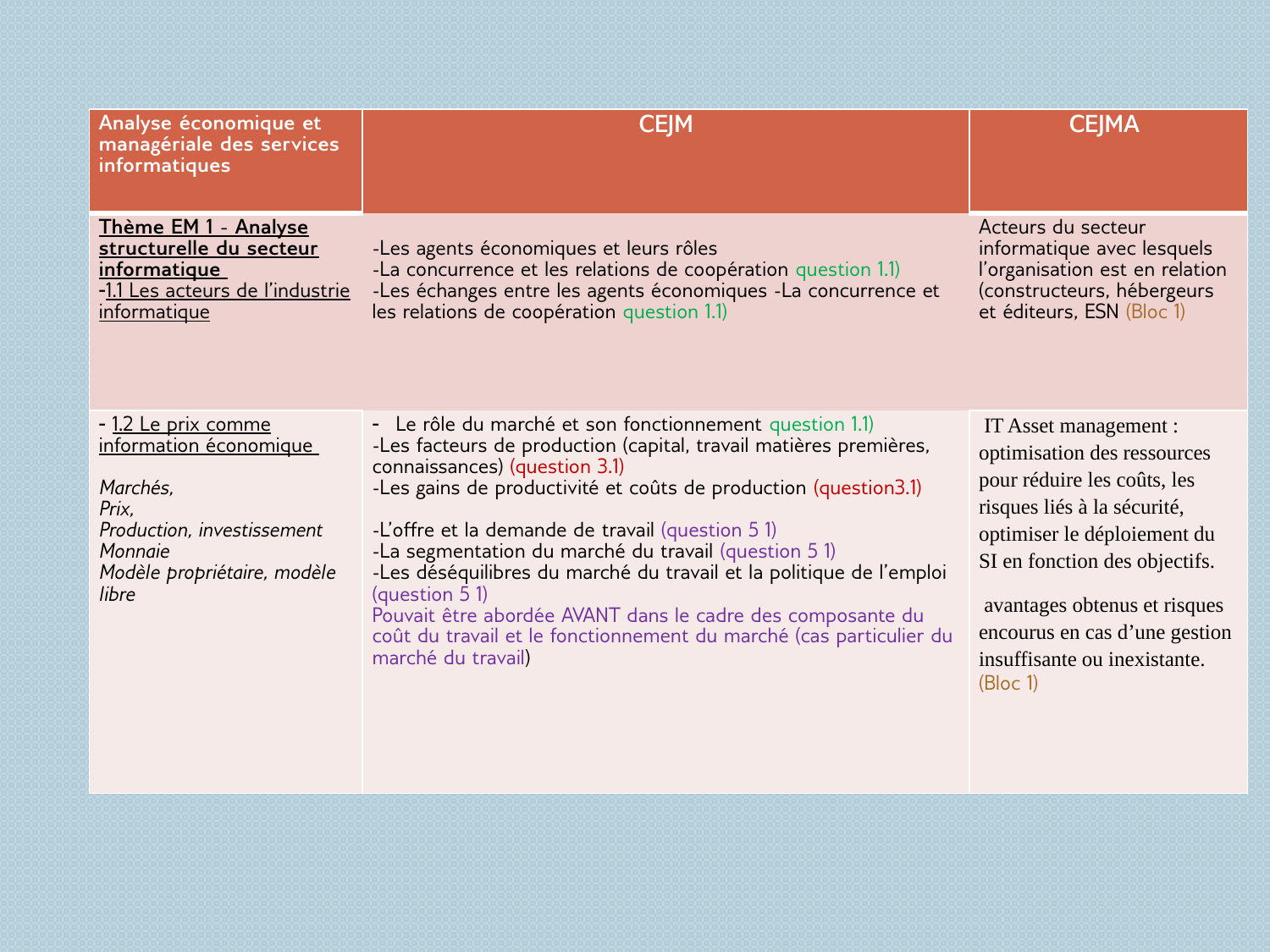

| Analyse économique et managériale des services informatiques | CEJM | CEJMA |
| --- | --- | --- |
| Thème EM 1 - Analyse structurelle du secteur informatique 1.1 Les acteurs de l’industrie informatique | -Les agents économiques et leurs rôles -La concurrence et les relations de coopération question 1.1) -Les échanges entre les agents économiques -La concurrence et les relations de coopération question 1.1) | Acteurs du secteur informatique avec lesquels l’organisation est en relation (constructeurs, hébergeurs et éditeurs, ESN (Bloc 1) |
| 1.2 Le prix comme information économique Marchés, Prix, Production, investissement Monnaie Modèle propriétaire, modèle libre | Le rôle du marché et son fonctionnement question 1.1) -Les facteurs de production (capital, travail matières premières, connaissances) (question 3.1) -Les gains de productivité et coûts de production (question3.1) -L’offre et la demande de travail (question 5 1) -La segmentation du marché du travail (question 5 1) -Les déséquilibres du marché du travail et la politique de l’emploi (question 5 1) Pouvait être abordée AVANT dans le cadre des composante du coût du travail et le fonctionnement du marché (cas particulier du marché du travail) | IT Asset management : optimisation des ressources pour réduire les coûts, les risques liés à la sécurité, optimiser le déploiement du SI en fonction des objectifs.  avantages obtenus et risques encourus en cas d’une gestion insuffisante ou inexistante. (Bloc 1) |